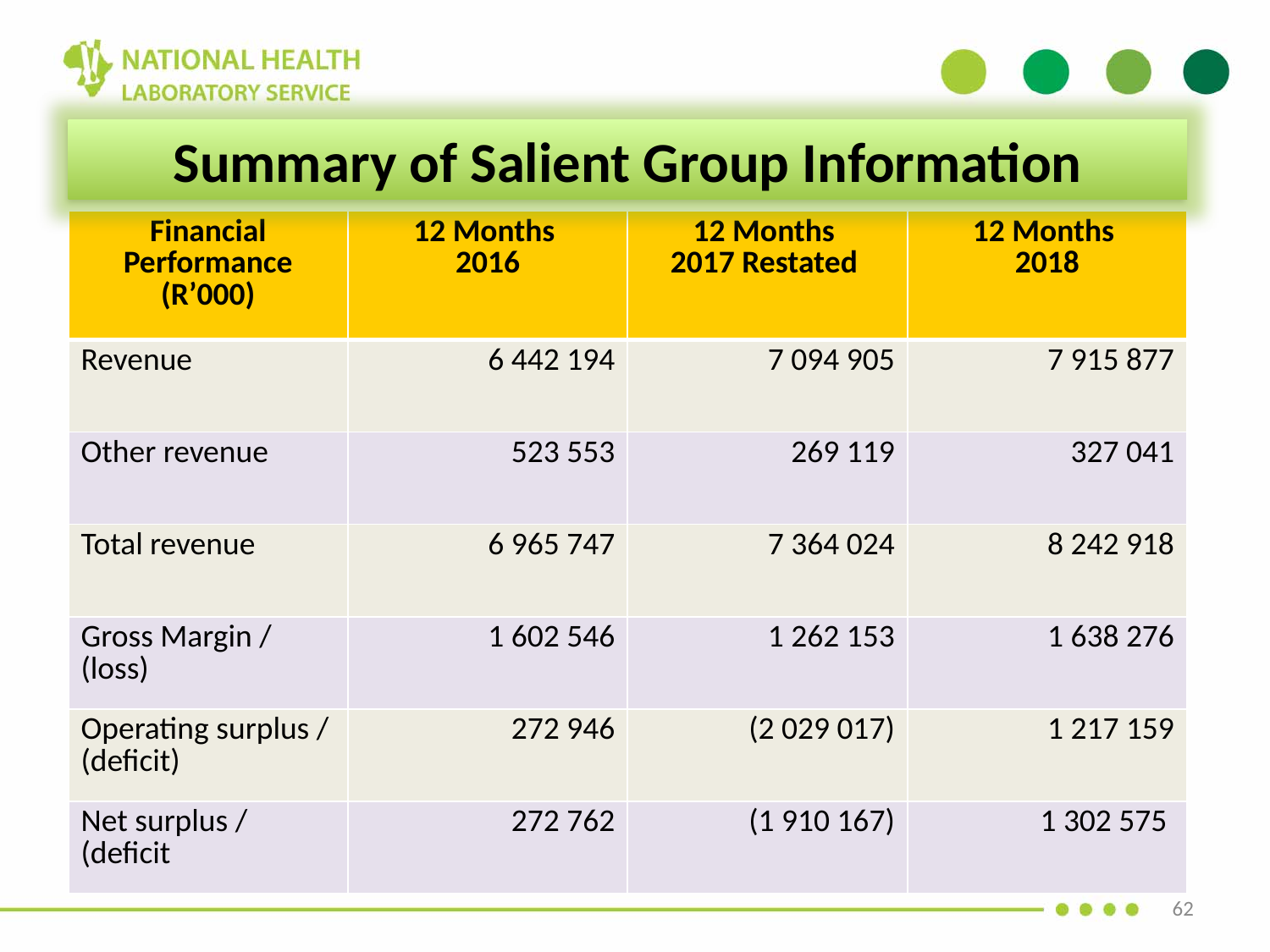

Summary of Salient Group Information
| Financial Performance (R’000) | 12 Months 2016 | 12 Months 2017 Restated | 12 Months 2018 |
| --- | --- | --- | --- |
| Revenue | 6 442 194 | 7 094 905 | 7 915 877 |
| Other revenue | 523 553 | 269 119 | 327 041 |
| Total revenue | 6 965 747 | 7 364 024 | 8 242 918 |
| Gross Margin / (loss) | 1 602 546 | 1 262 153 | 1 638 276 |
| Operating surplus / (deficit) | 272 946 | (2 029 017) | 1 217 159 |
| Net surplus / (deficit | 272 762 | (1 910 167) | 1 302 575 |
62